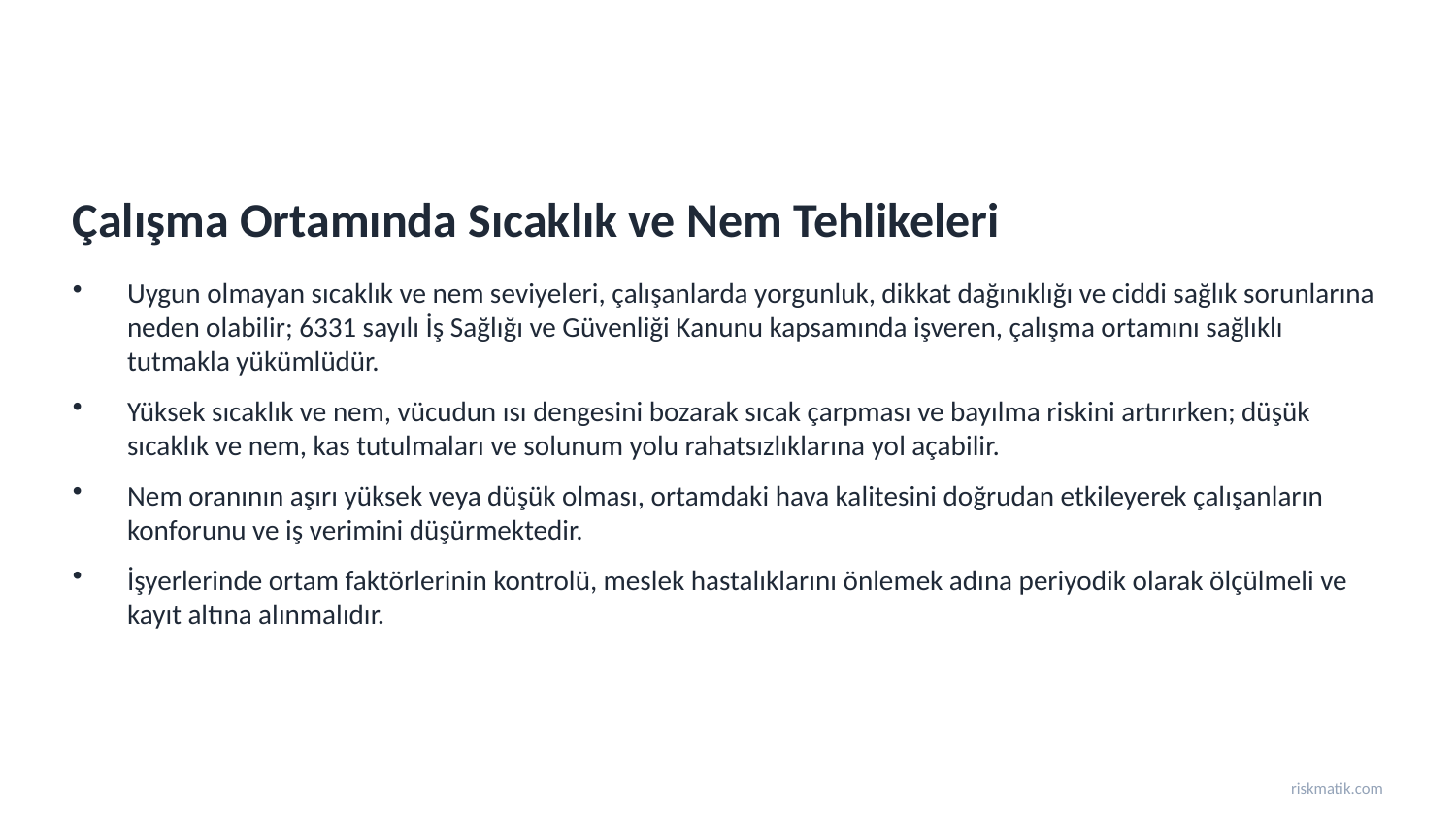

Çalışma Ortamında Sıcaklık ve Nem Tehlikeleri
Uygun olmayan sıcaklık ve nem seviyeleri, çalışanlarda yorgunluk, dikkat dağınıklığı ve ciddi sağlık sorunlarına neden olabilir; 6331 sayılı İş Sağlığı ve Güvenliği Kanunu kapsamında işveren, çalışma ortamını sağlıklı tutmakla yükümlüdür.
Yüksek sıcaklık ve nem, vücudun ısı dengesini bozarak sıcak çarpması ve bayılma riskini artırırken; düşük sıcaklık ve nem, kas tutulmaları ve solunum yolu rahatsızlıklarına yol açabilir.
Nem oranının aşırı yüksek veya düşük olması, ortamdaki hava kalitesini doğrudan etkileyerek çalışanların konforunu ve iş verimini düşürmektedir.
İşyerlerinde ortam faktörlerinin kontrolü, meslek hastalıklarını önlemek adına periyodik olarak ölçülmeli ve kayıt altına alınmalıdır.
riskmatik.com